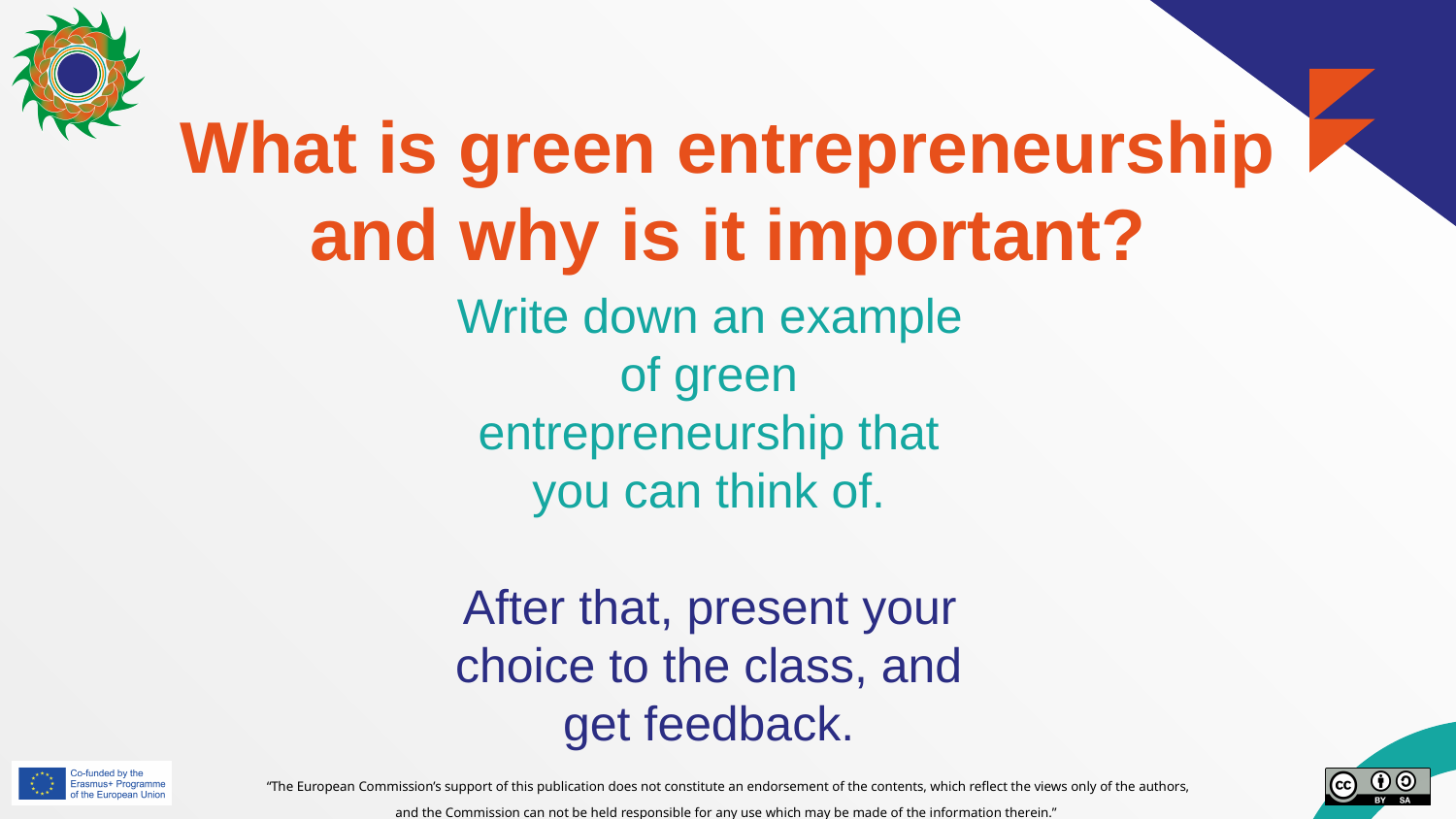

# What is green entrepreneurship and why is it important?
Write down an example of green entrepreneurship that you can think of.

After that, present your choice to the class, and get feedback.